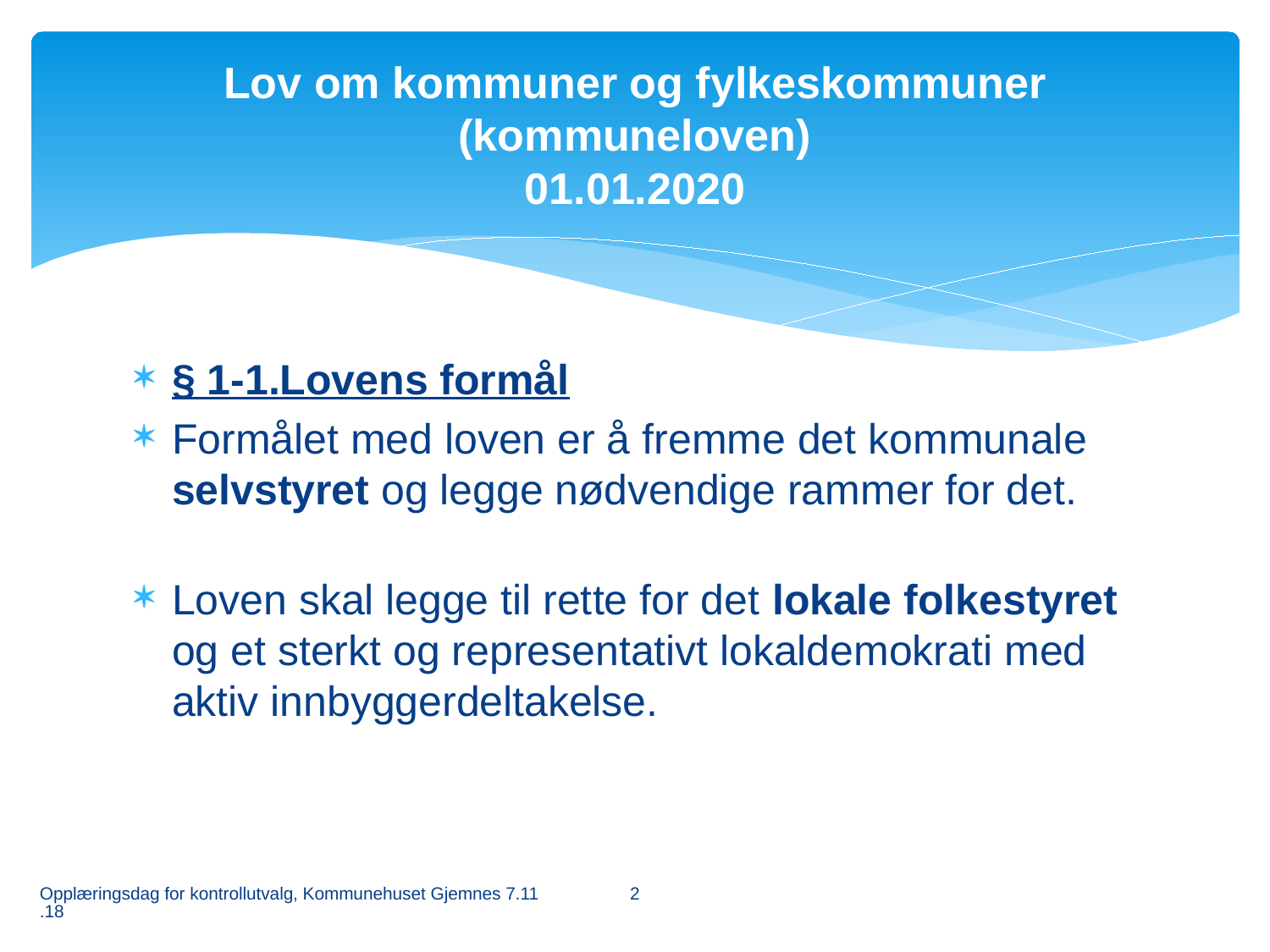

# Lov om kommuner og fylkeskommuner (kommuneloven) 01.01.2020
§ 1-1.Lovens formål
Formålet med loven er å fremme det kommunale selvstyret og legge nødvendige rammer for det.
Loven skal legge til rette for det lokale folkestyret og et sterkt og representativt lokaldemokrati med aktiv innbyggerdeltakelse.

2
Opplæringsdag for kontrollutvalg, Kommunehuset Gjemnes 7.11.18